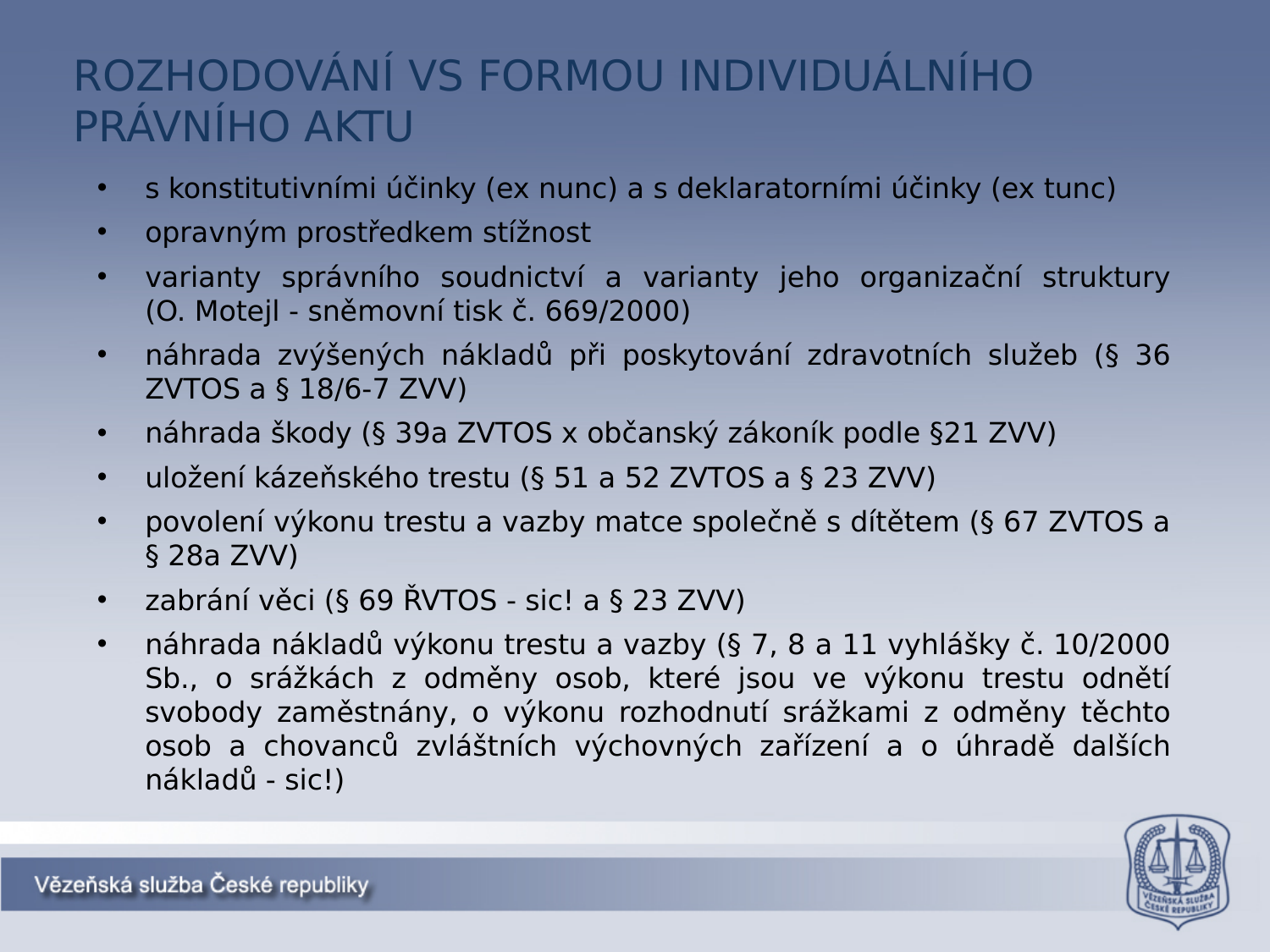

ROZHODOVÁNÍ VS FORMOU INDIVIDUÁLNÍHO
PRÁVNÍHO AKTU
s konstitutivními účinky (ex nunc) a s deklaratorními účinky (ex tunc)
opravným prostředkem stížnost
varianty správního soudnictví a varianty jeho organizační struktury (O. Motejl - sněmovní tisk č. 669/2000)
náhrada zvýšených nákladů při poskytování zdravotních služeb (§ 36 ZVTOS a § 18/6-7 ZVV)
náhrada škody (§ 39a ZVTOS x občanský zákoník podle §21 ZVV)
uložení kázeňského trestu (§ 51 a 52 ZVTOS a § 23 ZVV)
povolení výkonu trestu a vazby matce společně s dítětem (§ 67 ZVTOS a § 28a ZVV)
zabrání věci (§ 69 ŘVTOS - sic! a § 23 ZVV)
náhrada nákladů výkonu trestu a vazby (§ 7, 8 a 11 vyhlášky č. 10/2000 Sb., o srážkách z odměny osob, které jsou ve výkonu trestu odnětí svobody zaměstnány, o výkonu rozhodnutí srážkami z odměny těchto osob a chovanců zvláštních výchovných zařízení a o úhradě dalších nákladů - sic!)